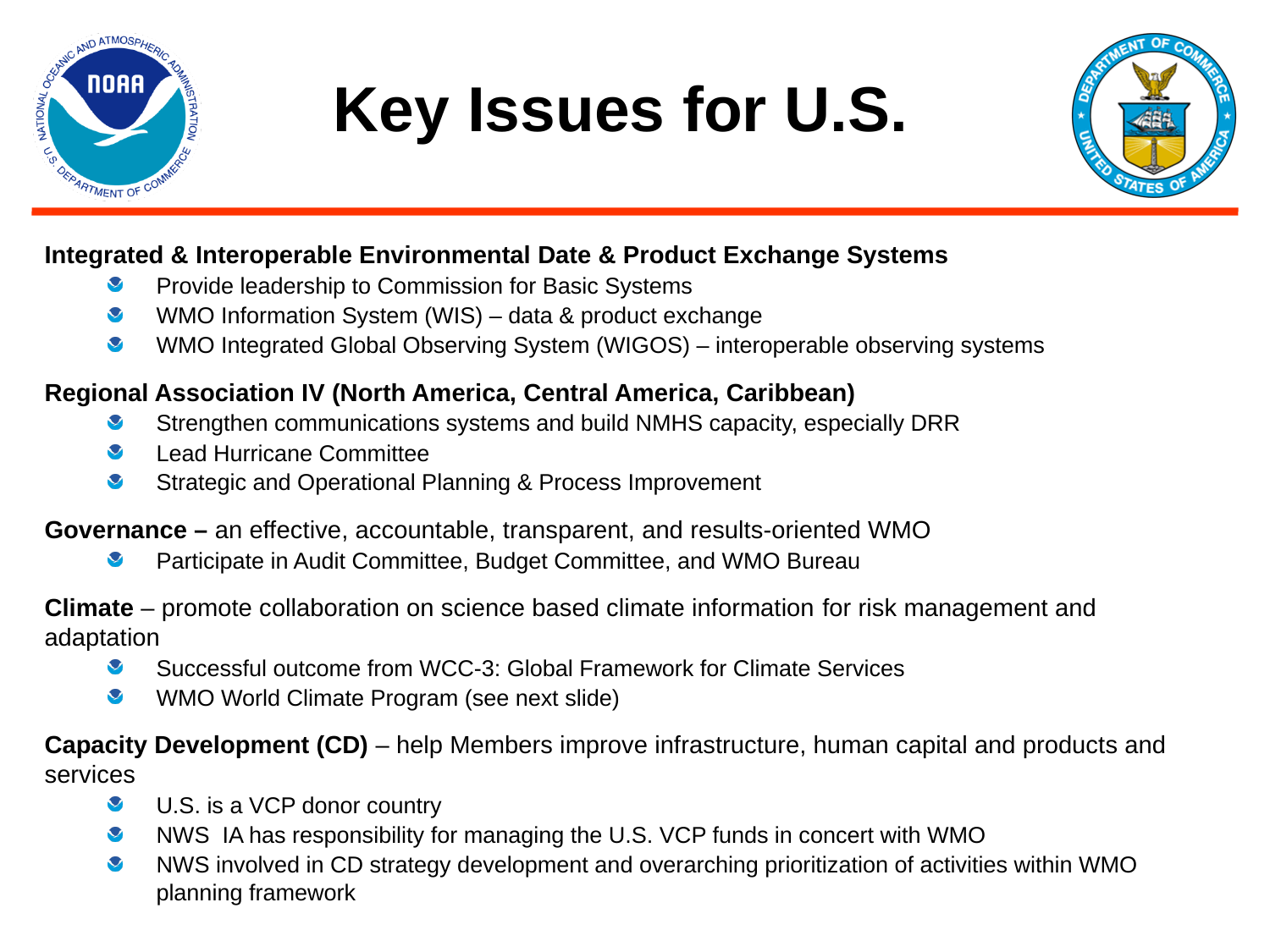

# Key Issues for U.S.
Integrated & Interoperable Environmental Date & Product Exchange Systems
Provide leadership to Commission for Basic Systems
WMO Information System (WIS) – data & product exchange
WMO Integrated Global Observing System (WIGOS) – interoperable observing systems
Regional Association IV (North America, Central America, Caribbean)
Strengthen communications systems and build NMHS capacity, especially DRR
Lead Hurricane Committee
Strategic and Operational Planning & Process Improvement
Governance – an effective, accountable, transparent, and results-oriented WMO
Participate in Audit Committee, Budget Committee, and WMO Bureau
Climate – promote collaboration on science based climate information for risk management and adaptation
Successful outcome from WCC-3: Global Framework for Climate Services
WMO World Climate Program (see next slide)
Capacity Development (CD) – help Members improve infrastructure, human capital and products and services
U.S. is a VCP donor country
NWS  IA has responsibility for managing the U.S. VCP funds in concert with WMO
NWS involved in CD strategy development and overarching prioritization of activities within WMO planning framework